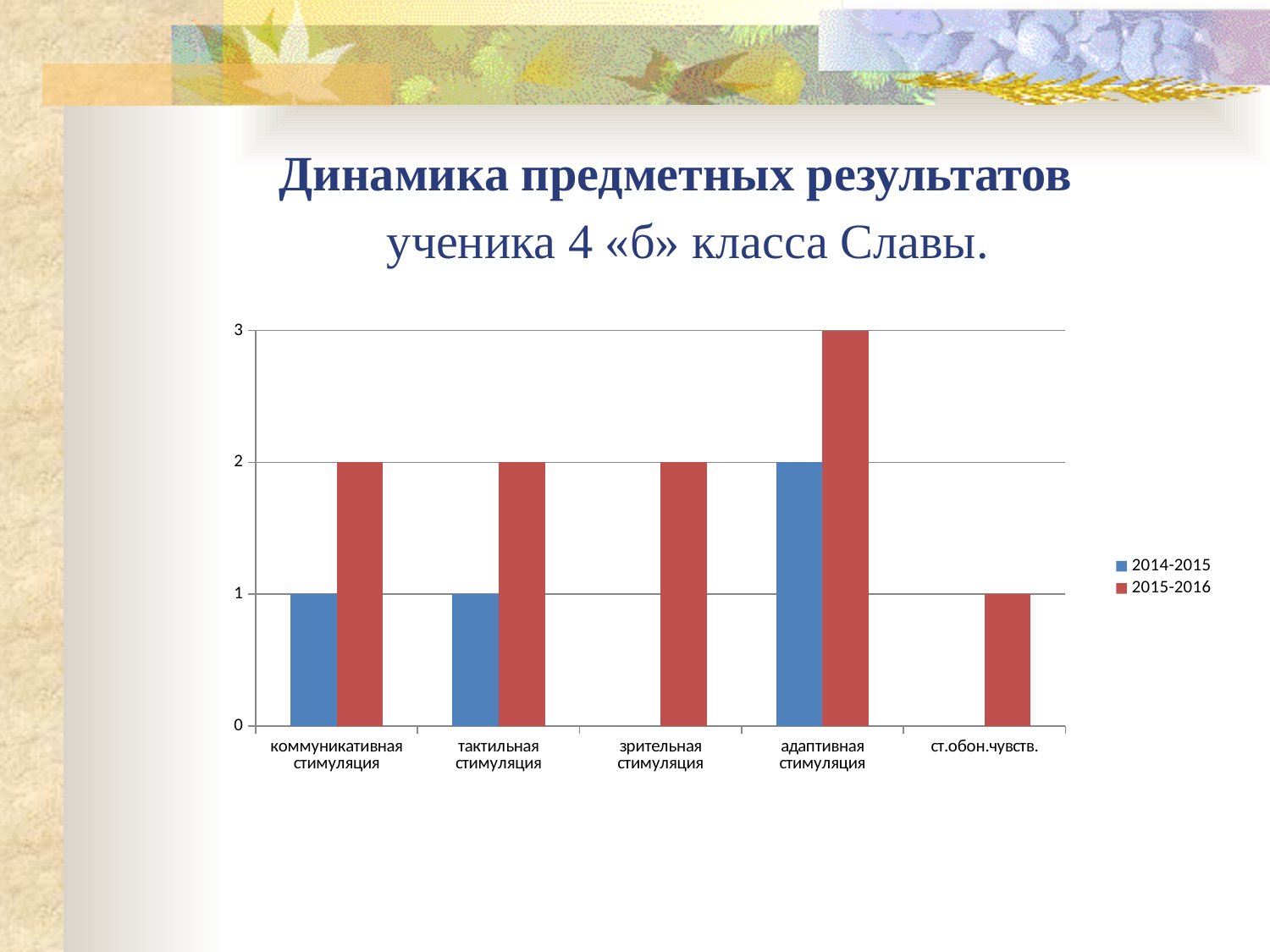

# Динамика предметных результатов ученика 4 «б» класса Славы.

### Chart

| Category | 2014-2015 | 2015-2016 |
|---|---|---|
| коммуникативная стимуляция | 1.0 | 2.0 |
| тактильная стимуляция | 1.0 | 2.0 |
| зрительная стимуляция | 0.0 | 2.0 |
| адаптивная стимуляция | 2.0 | 3.0 |
| ст.обон.чувств. | 0.0 | 1.0 |